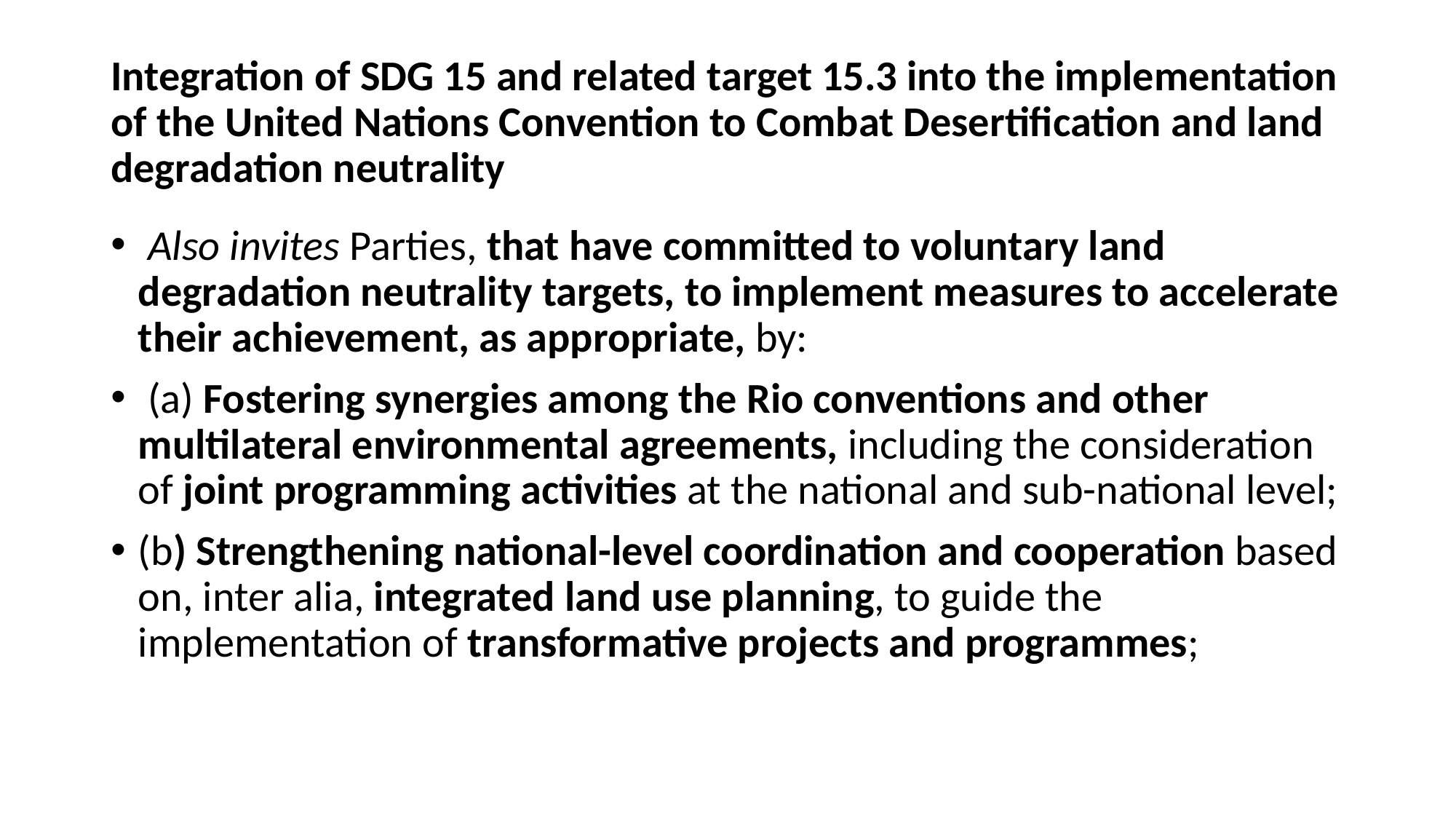

# Integration of SDG 15 and related target 15.3 into the implementation of the United Nations Convention to Combat Desertification and land degradation neutrality
 Also invites Parties, that have committed to voluntary land degradation neutrality targets, to implement measures to accelerate their achievement, as appropriate, by:
 (a) Fostering synergies among the Rio conventions and other multilateral environmental agreements, including the consideration of joint programming activities at the national and sub-national level;
(b) Strengthening national-level coordination and cooperation based on, inter alia, integrated land use planning, to guide the implementation of transformative projects and programmes;